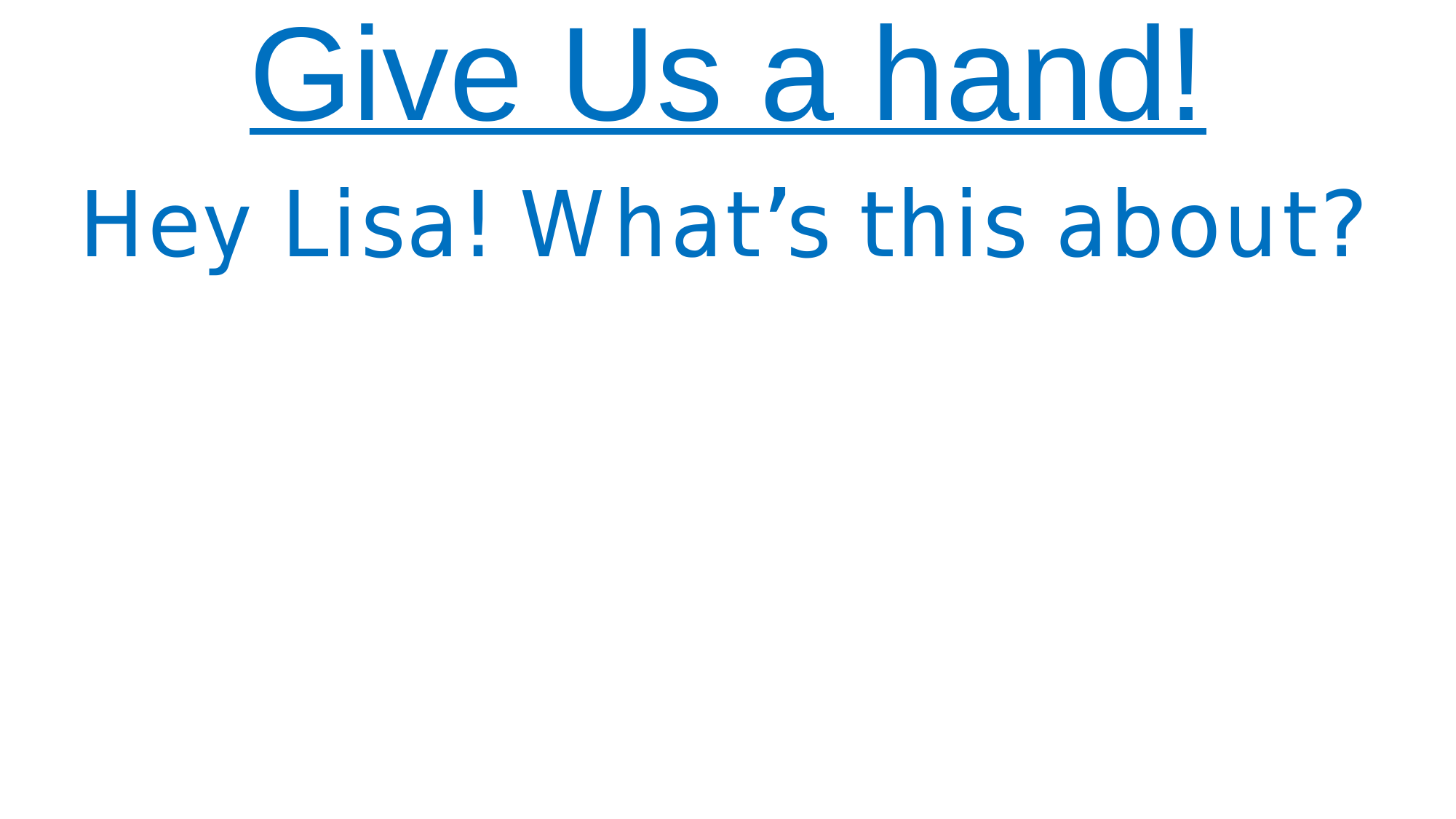

Give Us a hand!
Hey Lisa! What’s this about?